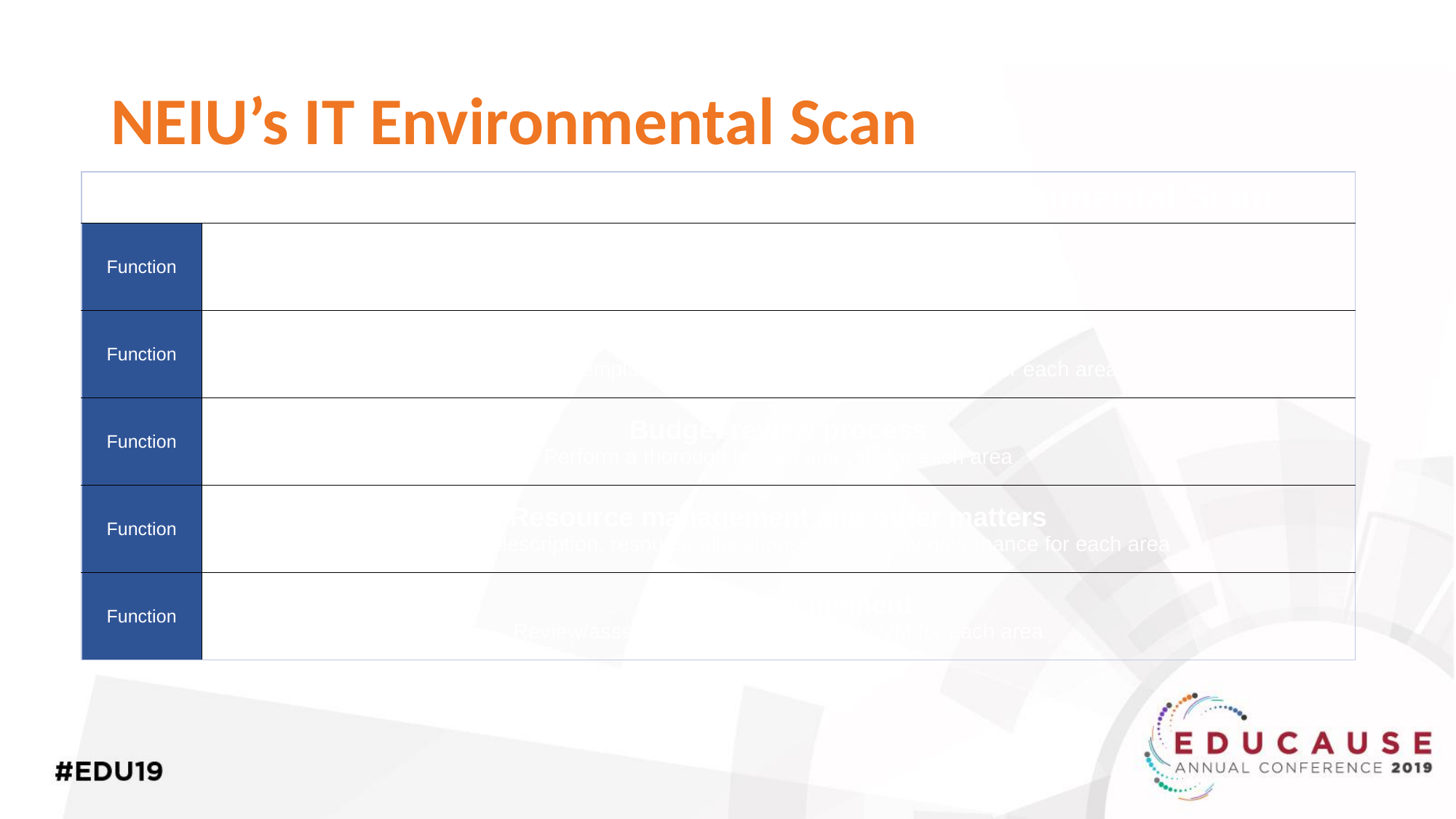

# NEIU’s IT Environmental Scan
| NEIU University Technology Services (UTS) Environmental Scan |  |
| --- | --- |
| Function | Departmental risk assessment Utilize the risk assessment template to formulate the department risks |
| Function | Departmental project management Utilize the PM template to generate a high level project list for each area |
| Function | Budget review process Perform a thorough budget analysis for each area |
| Function | Resource management and other matters Review job description, resource allocations, salary, Univ governance for each area |
| Function | Vendor management Review/assess and renew/consolidate VM for each area |